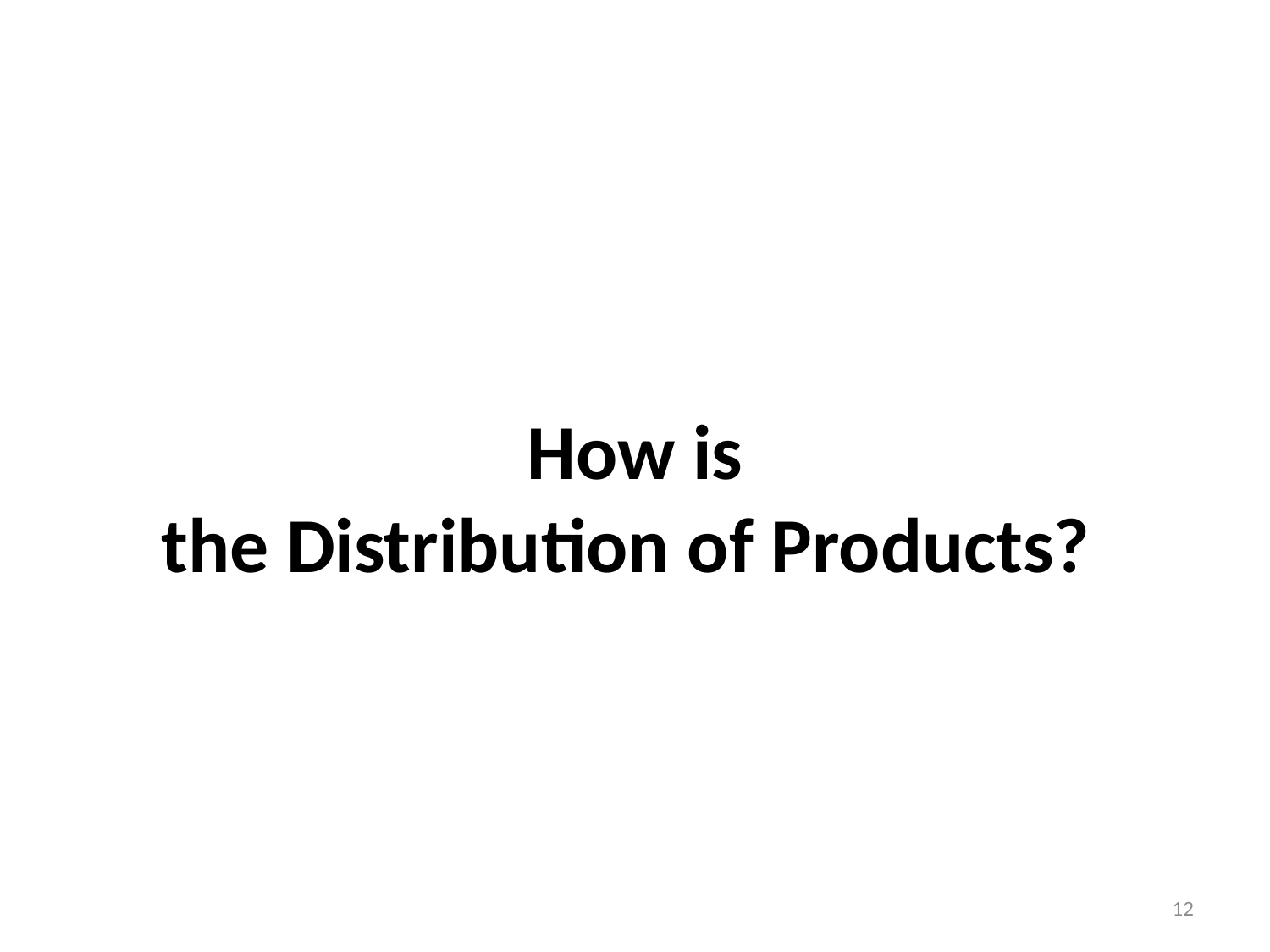

# How is the Distribution of Products?
12